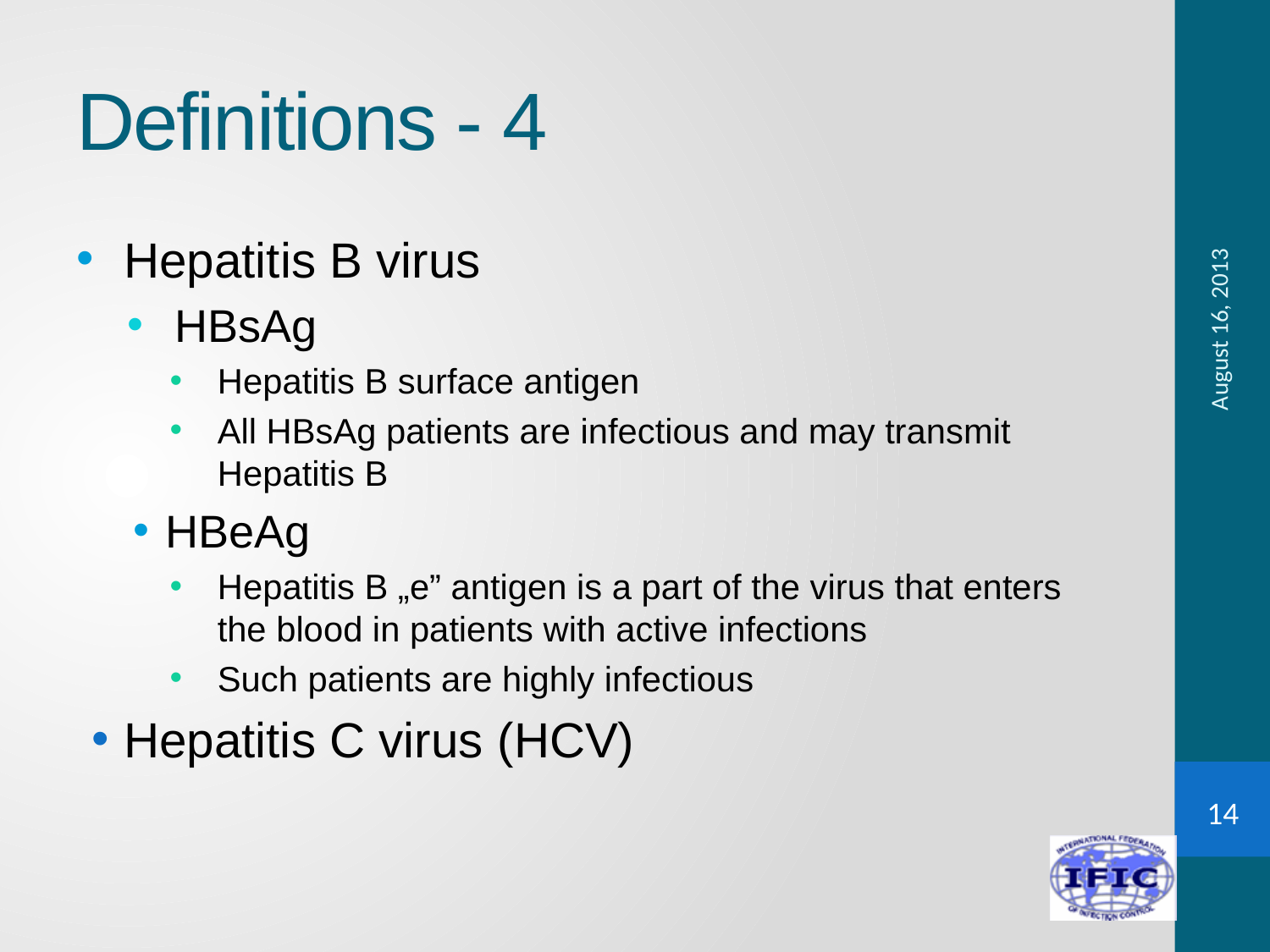

# Definitions - 4
Hepatitis B virus
HBsAg
Hepatitis B surface antigen
All HBsAg patients are infectious and may transmit Hepatitis B
HBeAg
Hepatitis B „e” antigen is a part of the virus that enters the blood in patients with active infections
Such patients are highly infectious
Hepatitis C virus (HCV)

August 16, 2013
14